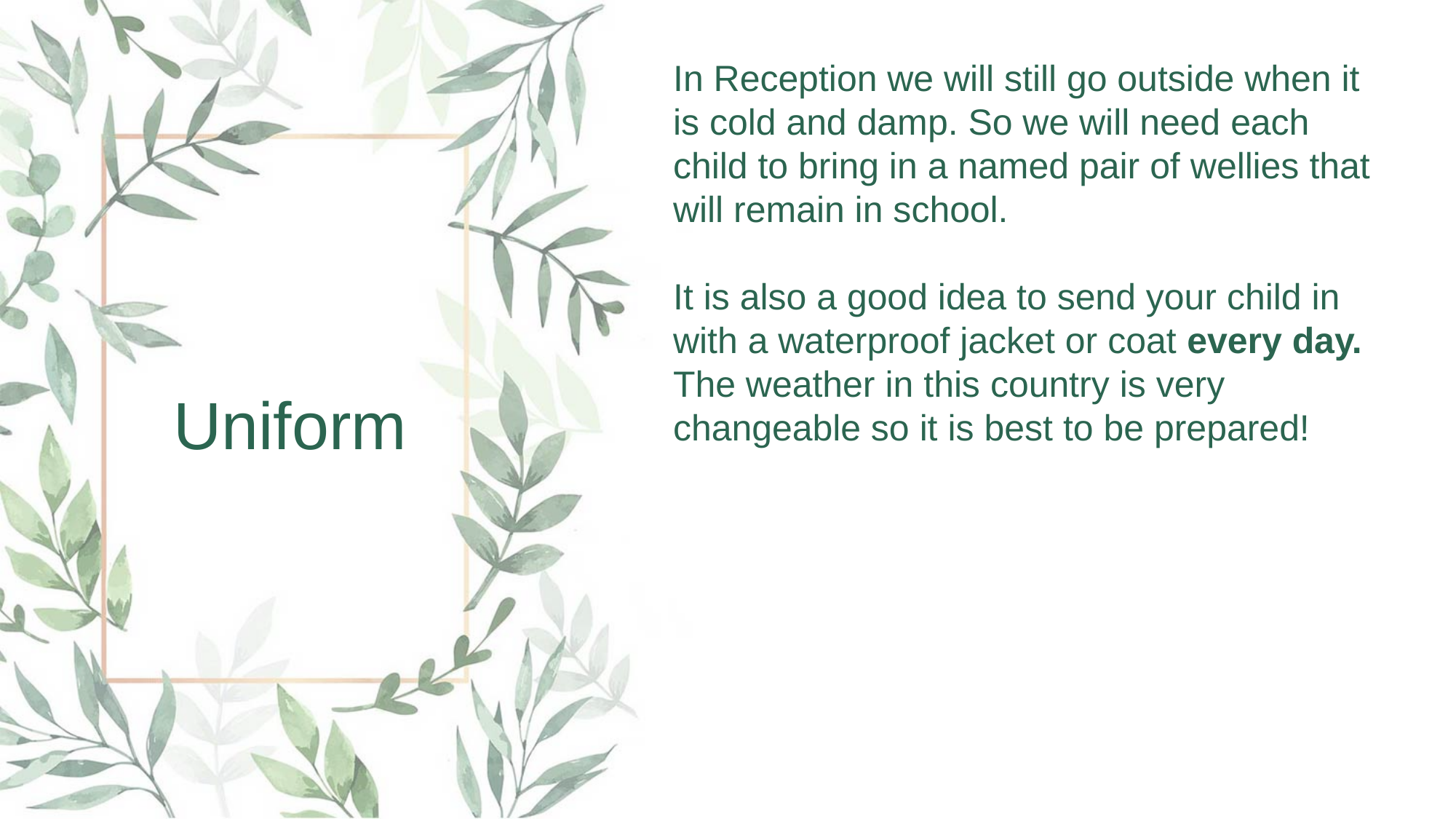

In Reception we will still go outside when it is cold and damp. So we will need each child to bring in a named pair of wellies that will remain in school.

It is also a good idea to send your child in with a waterproof jacket or coat every day. The weather in this country is very changeable so it is best to be prepared!

Uniform